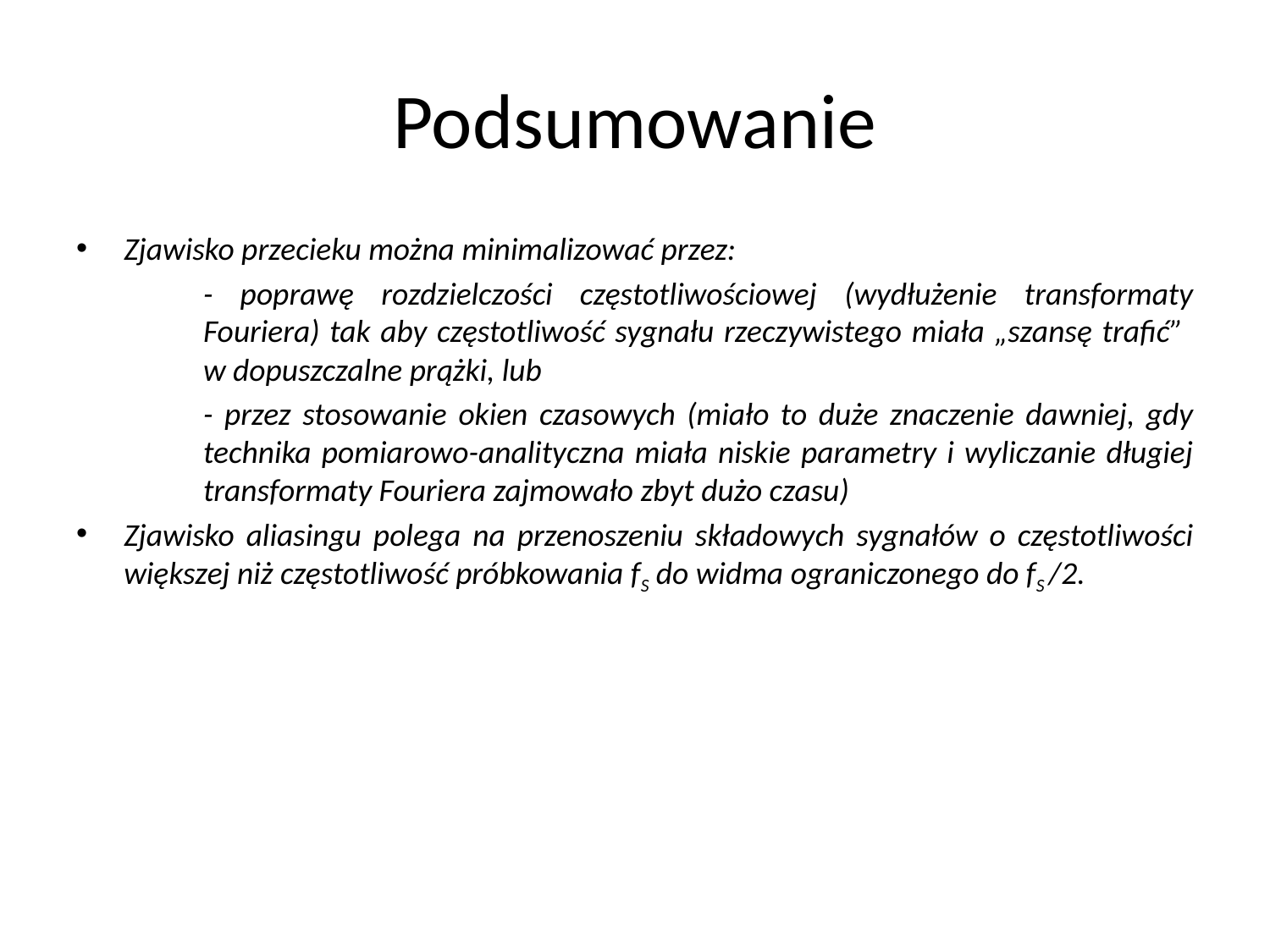

# Podsumowanie
Zjawisko przecieku można minimalizować przez:
	- poprawę rozdzielczości częstotliwościowej (wydłużenie transformaty 	Fouriera) tak aby częstotliwość sygnału rzeczywistego miała „szansę trafić”
	w dopuszczalne prążki, lub
	- przez stosowanie okien czasowych (miało to duże znaczenie dawniej, gdy 	technika pomiarowo-analityczna miała niskie parametry i wyliczanie długiej 	transformaty Fouriera zajmowało zbyt dużo czasu)
Zjawisko aliasingu polega na przenoszeniu składowych sygnałów o częstotliwości większej niż częstotliwość próbkowania fS do widma ograniczonego do fS /2.